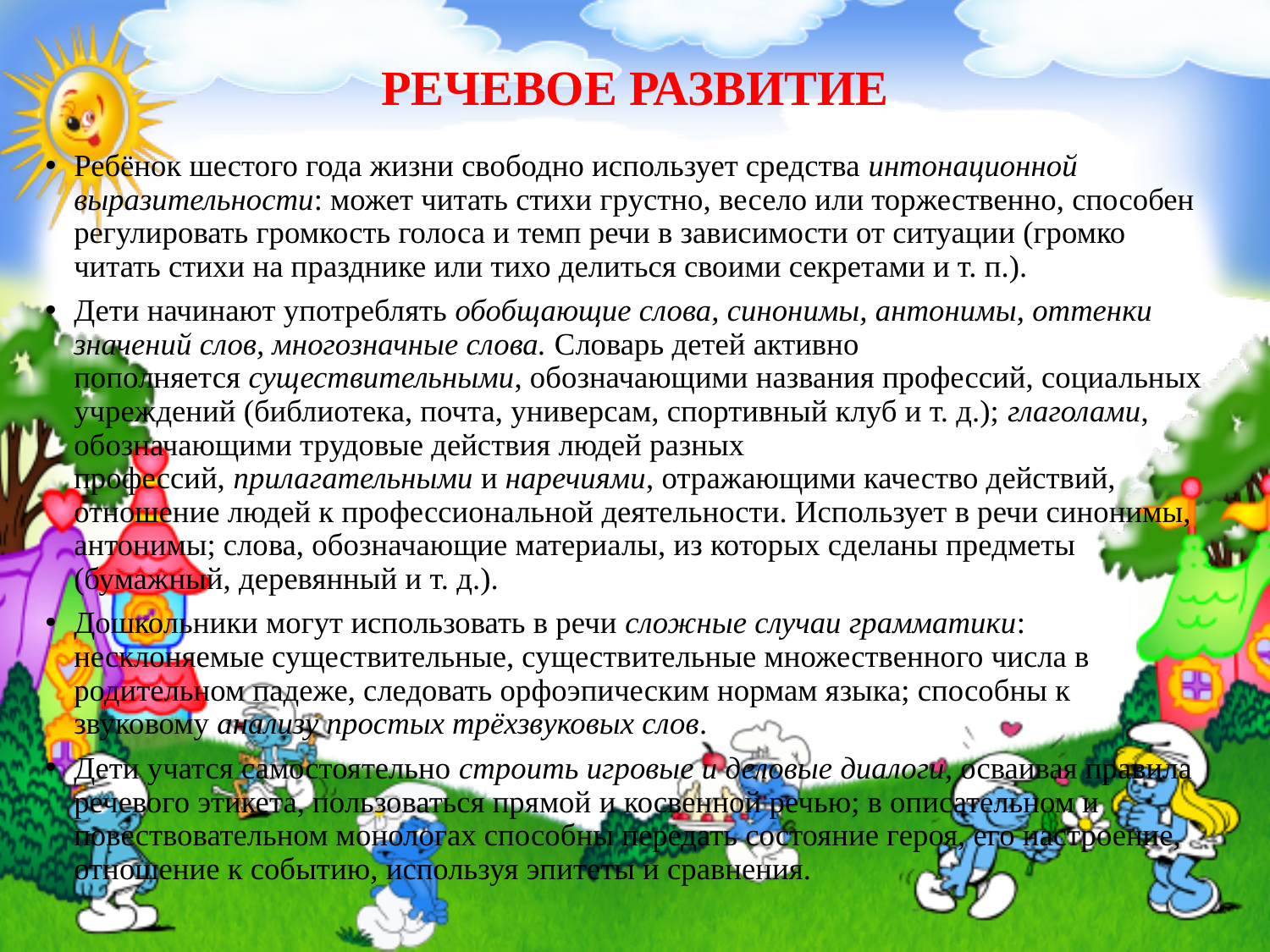

# РЕЧЕВОЕ РАЗВИТИЕ
Ребёнок шестого года жизни свободно использует средства интонационной выразительности: может читать стихи грустно, весело или торжественно, способен регулировать громкость голоса и темп речи в зависимости от ситуации (громко читать стихи на празднике или тихо делиться своими секретами и т. п.).
Дети начинают употреблять обобщающие слова, синонимы, антонимы, оттенки значений слов, многозначные слова. Словарь детей активно пополняется существительными, обозначающими названия профессий, социальных учреждений (библиотека, почта, универсам, спортивный клуб и т. д.); глаголами, обозначающими трудовые действия людей разных профессий, прилагательными и наречиями, отражающими качество действий, отношение людей к профессиональной деятельности. Использует в речи синонимы, антонимы; слова, обозначающие материалы, из которых сделаны предметы (бумажный, деревянный и т. д.).
Дошкольники могут использовать в речи сложные случаи грамматики: несклоняемые существительные, существительные множественного числа в родительном падеже, следовать орфоэпическим нормам языка; способны к звуковому анализу простых трёхзвуковых слов.
Дети учатся самостоятельно строить игровые и деловые диалоги, осваивая правила речевого этикета, пользоваться прямой и косвенной речью; в описательном и повествовательном монологах способны передать состояние героя, его настроение, отношение к событию, используя эпитеты и сравнения.